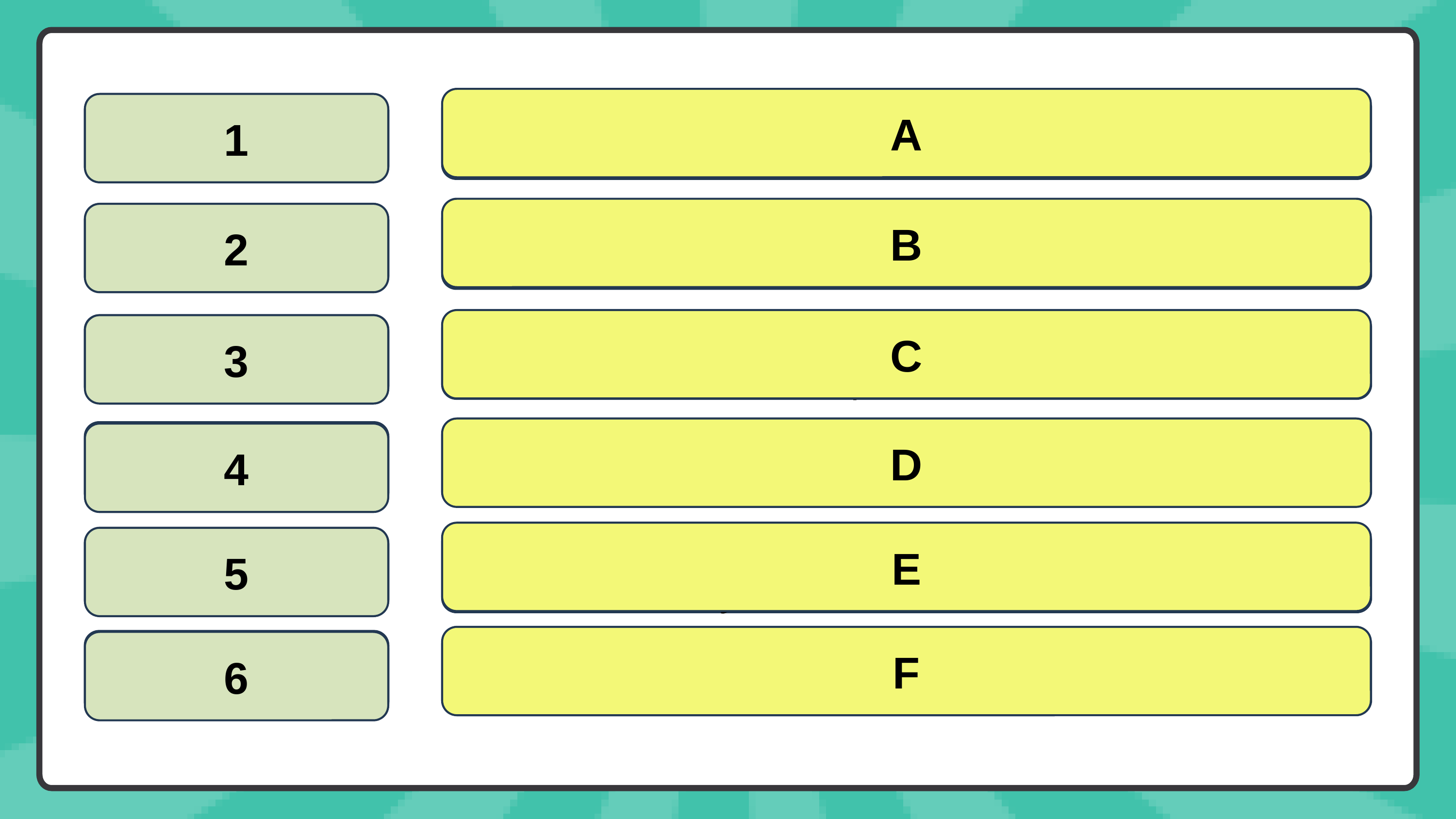

A
1
to allow or make something possible
permit

B
2
a way of entering or reaching a place
paradise
C
a place that is extremely beautiful and that seems perfect
3
annual
D
happening once every year
diversity
4
E
a range of many things that are
very different from each other
5
access
F
that needs to be done or happen immediately
urgent
6